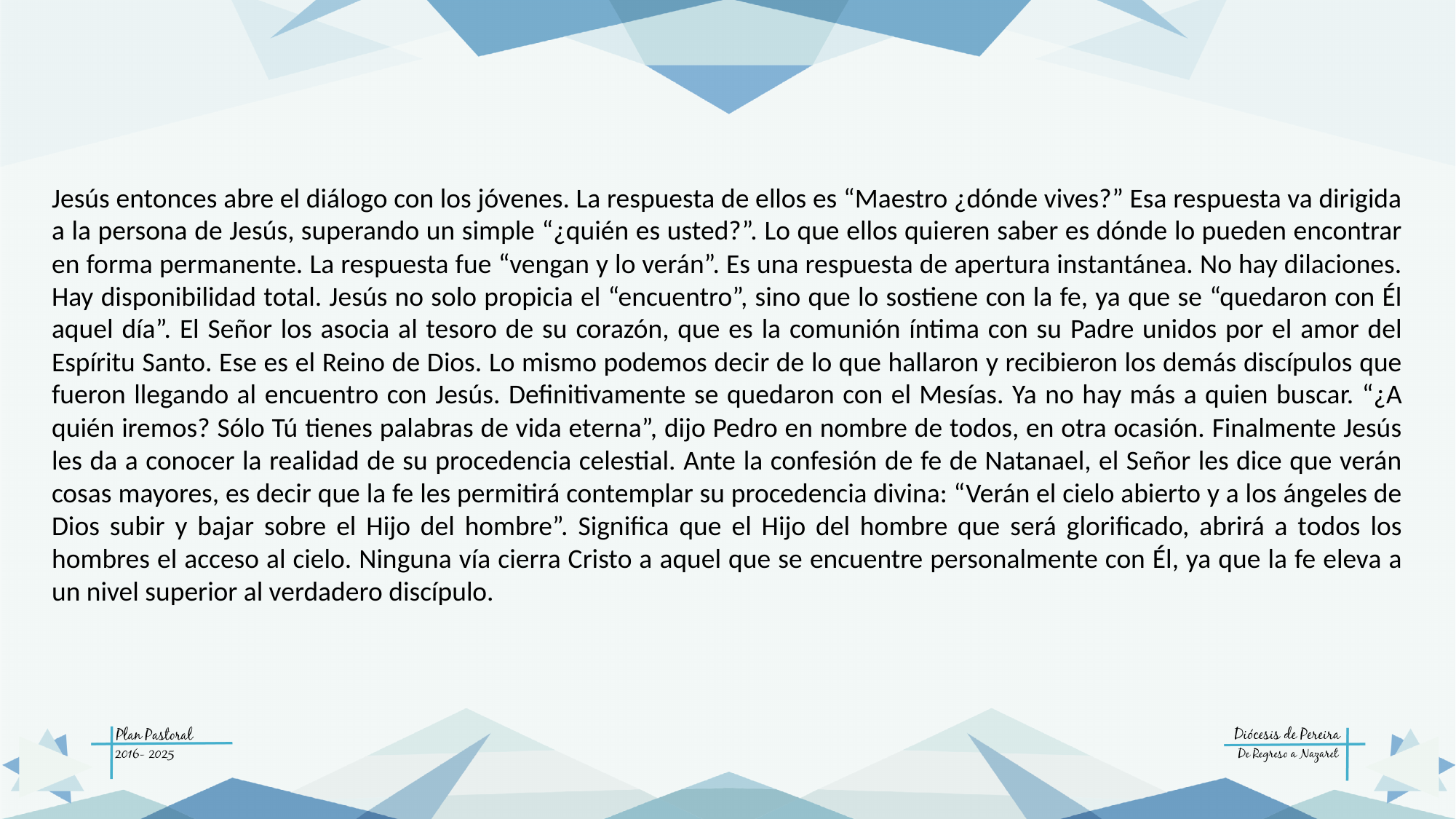

Jesús entonces abre el diálogo con los jóvenes. La respuesta de ellos es “Maestro ¿dónde vives?” Esa respuesta va dirigida a la persona de Jesús, superando un simple “¿quién es usted?”. Lo que ellos quieren saber es dónde lo pueden encontrar en forma permanente. La respuesta fue “vengan y lo verán”. Es una respuesta de apertura instantánea. No hay dilaciones. Hay disponibilidad total. Jesús no solo propicia el “encuentro”, sino que lo sostiene con la fe, ya que se “quedaron con Él aquel día”. El Señor los asocia al tesoro de su corazón, que es la comunión íntima con su Padre unidos por el amor del Espíritu Santo. Ese es el Reino de Dios. Lo mismo podemos decir de lo que hallaron y recibieron los demás discípulos que fueron llegando al encuentro con Jesús. Definitivamente se quedaron con el Mesías. Ya no hay más a quien buscar. “¿A quién iremos? Sólo Tú tienes palabras de vida eterna”, dijo Pedro en nombre de todos, en otra ocasión. Finalmente Jesús les da a conocer la realidad de su procedencia celestial. Ante la confesión de fe de Natanael, el Señor les dice que verán cosas mayores, es decir que la fe les permitirá contemplar su procedencia divina: “Verán el cielo abierto y a los ángeles de Dios subir y bajar sobre el Hijo del hombre”. Significa que el Hijo del hombre que será glorificado, abrirá a todos los hombres el acceso al cielo. Ninguna vía cierra Cristo a aquel que se encuentre personalmente con Él, ya que la fe eleva a un nivel superior al verdadero discípulo.